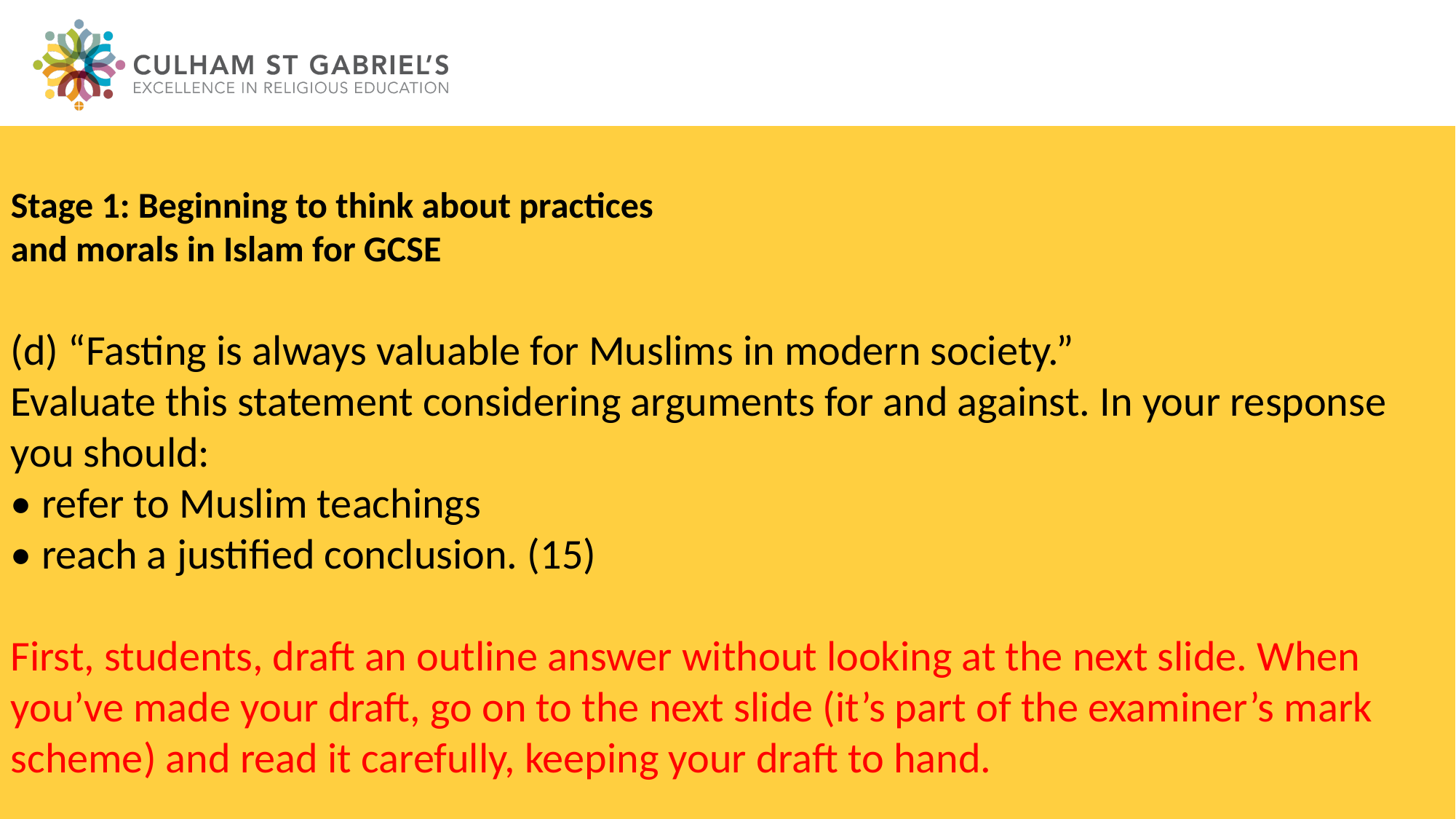

Stage 1: Beginning to think about practices and morals in Islam for GCSE

(d) “Fasting is always valuable for Muslims in modern society.”
Evaluate this statement considering arguments for and against. In your response you should:
• refer to Muslim teachings
• reach a justified conclusion. (15)

First, students, draft an outline answer without looking at the next slide. When you’ve made your draft, go on to the next slide (it’s part of the examiner’s mark scheme) and read it carefully, keeping your draft to hand.